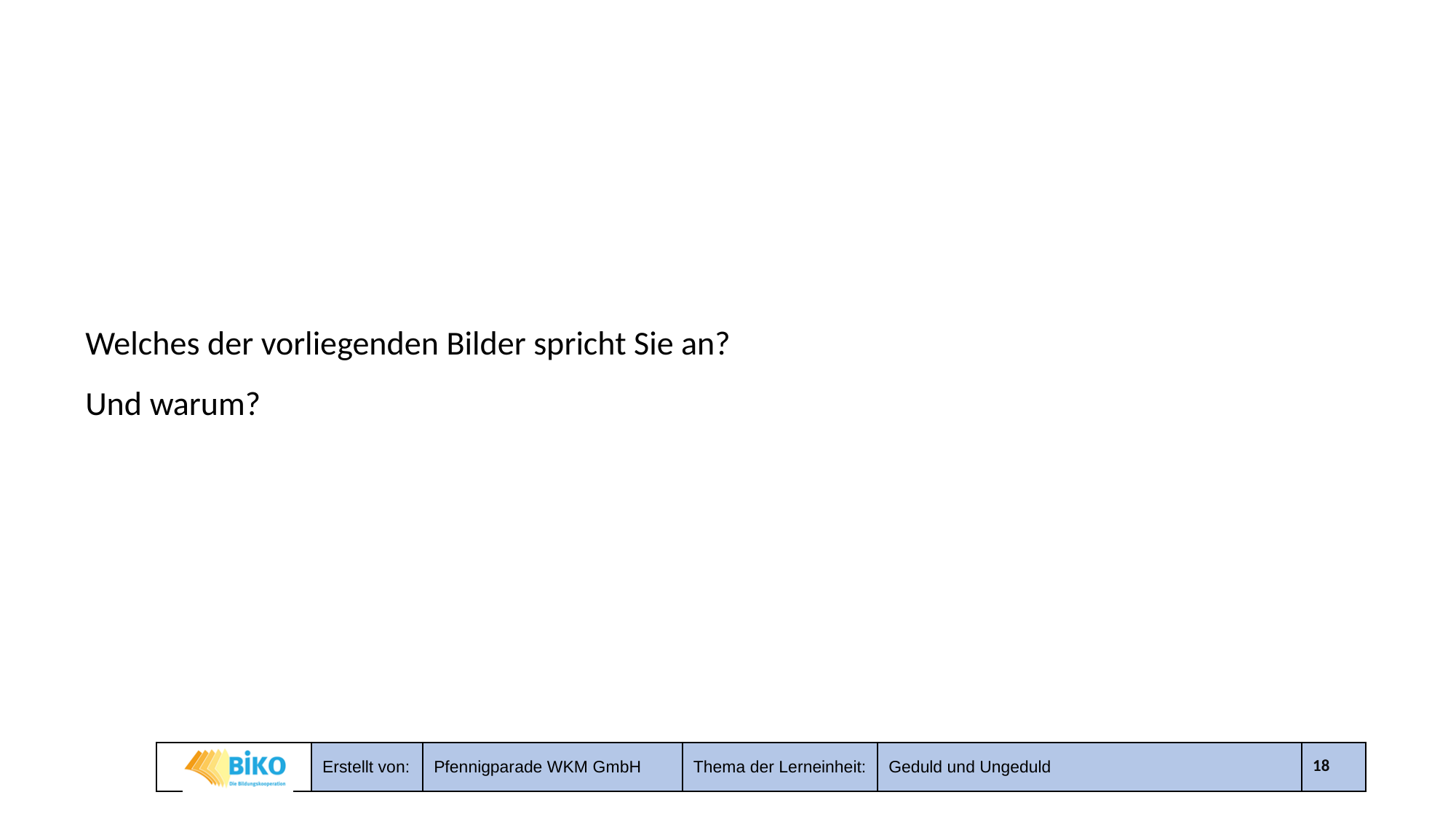

# Welches der vorliegenden Bilder spricht Sie an? Und warum?